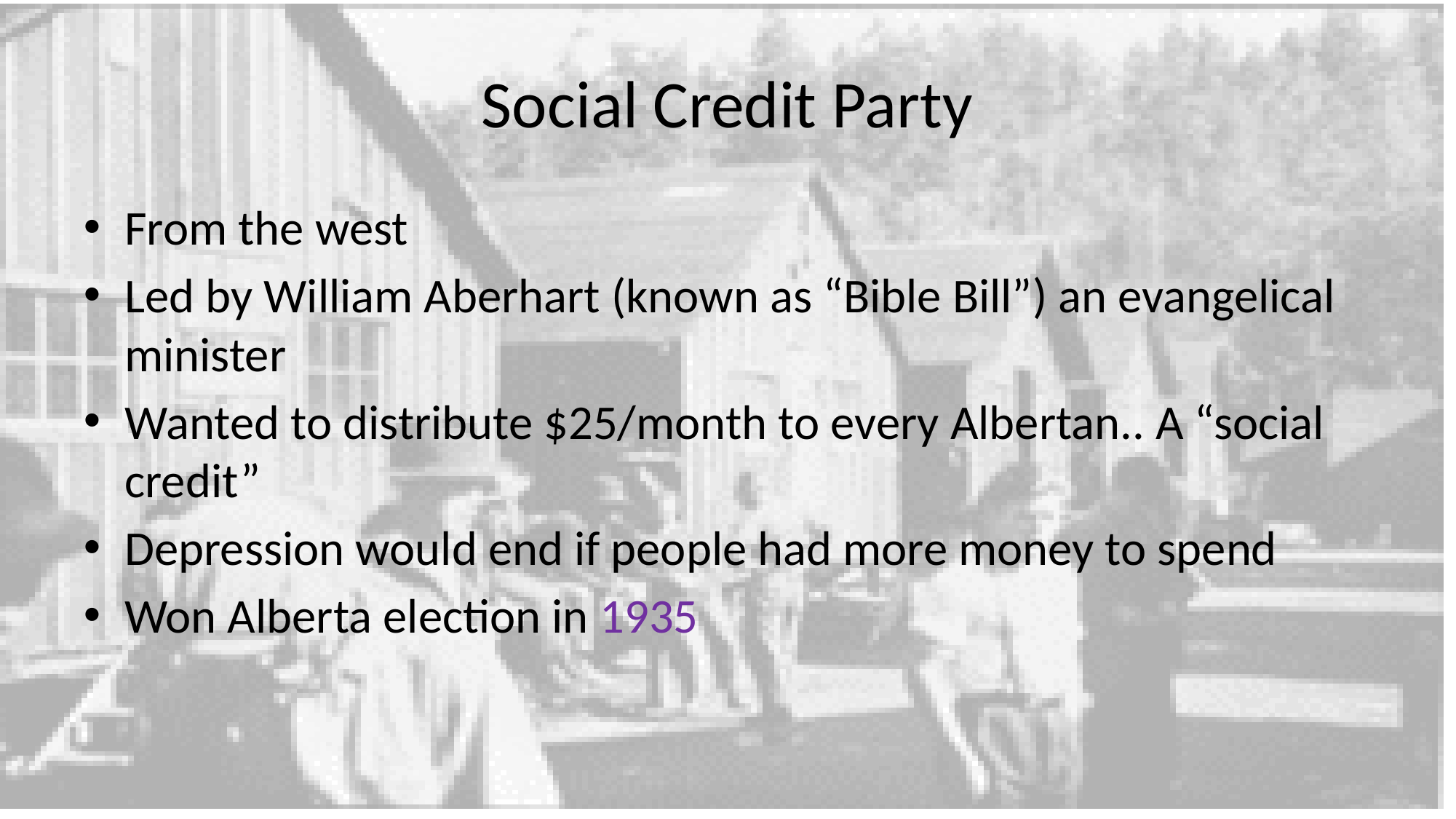

# Social Credit Party
From the west
Led by William Aberhart (known as “Bible Bill”) an evangelical minister
Wanted to distribute $25/month to every Albertan.. A “social credit”
Depression would end if people had more money to spend
Won Alberta election in 1935